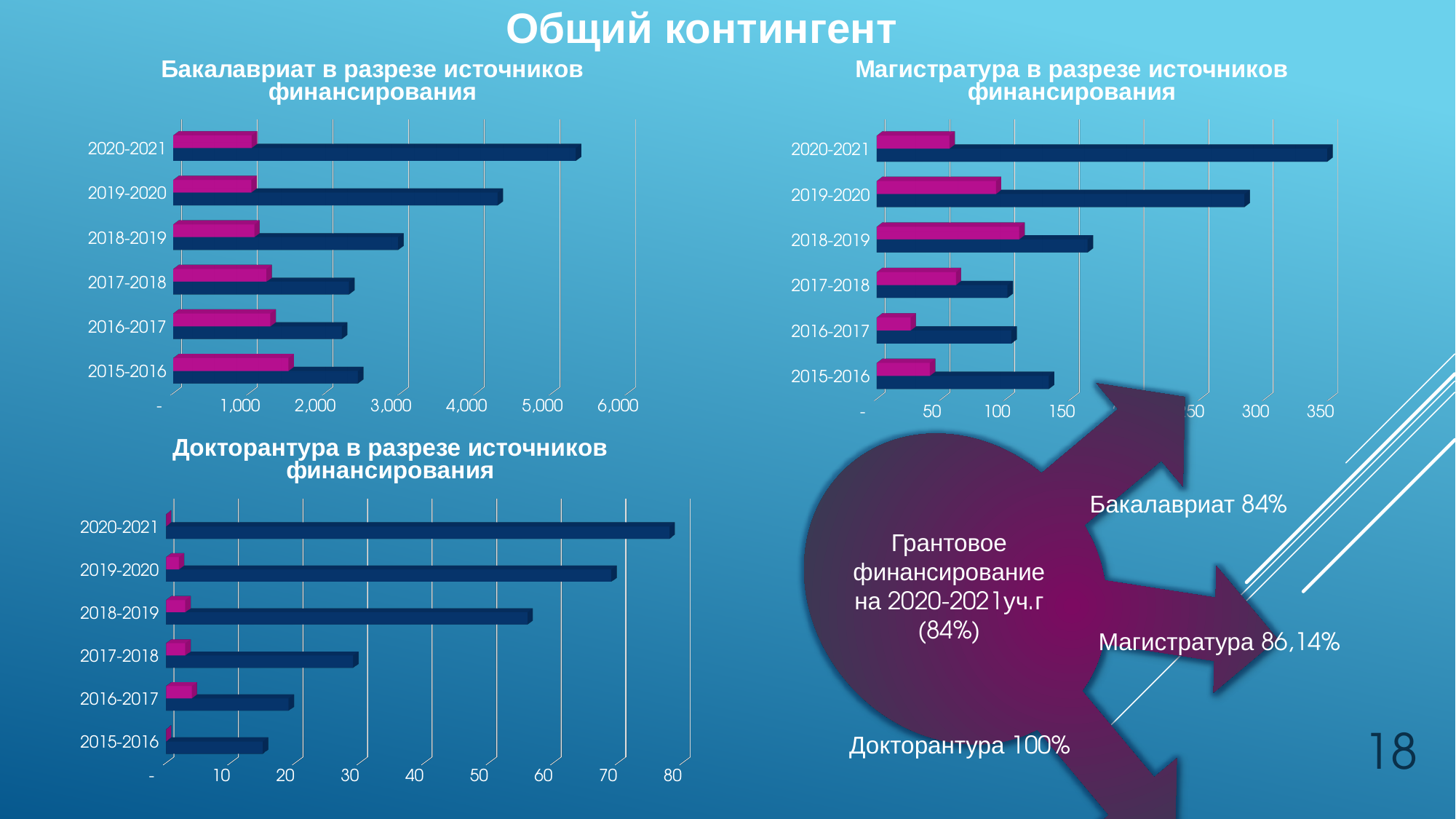

Общий контингент

[unsupported chart]

[unsupported chart]

[unsupported chart]

Бакалавриат 84%
Грантовое финансирование на 2020-2021уч.г (84%)

Магистратура 86,14%
18
Докторантура 100%